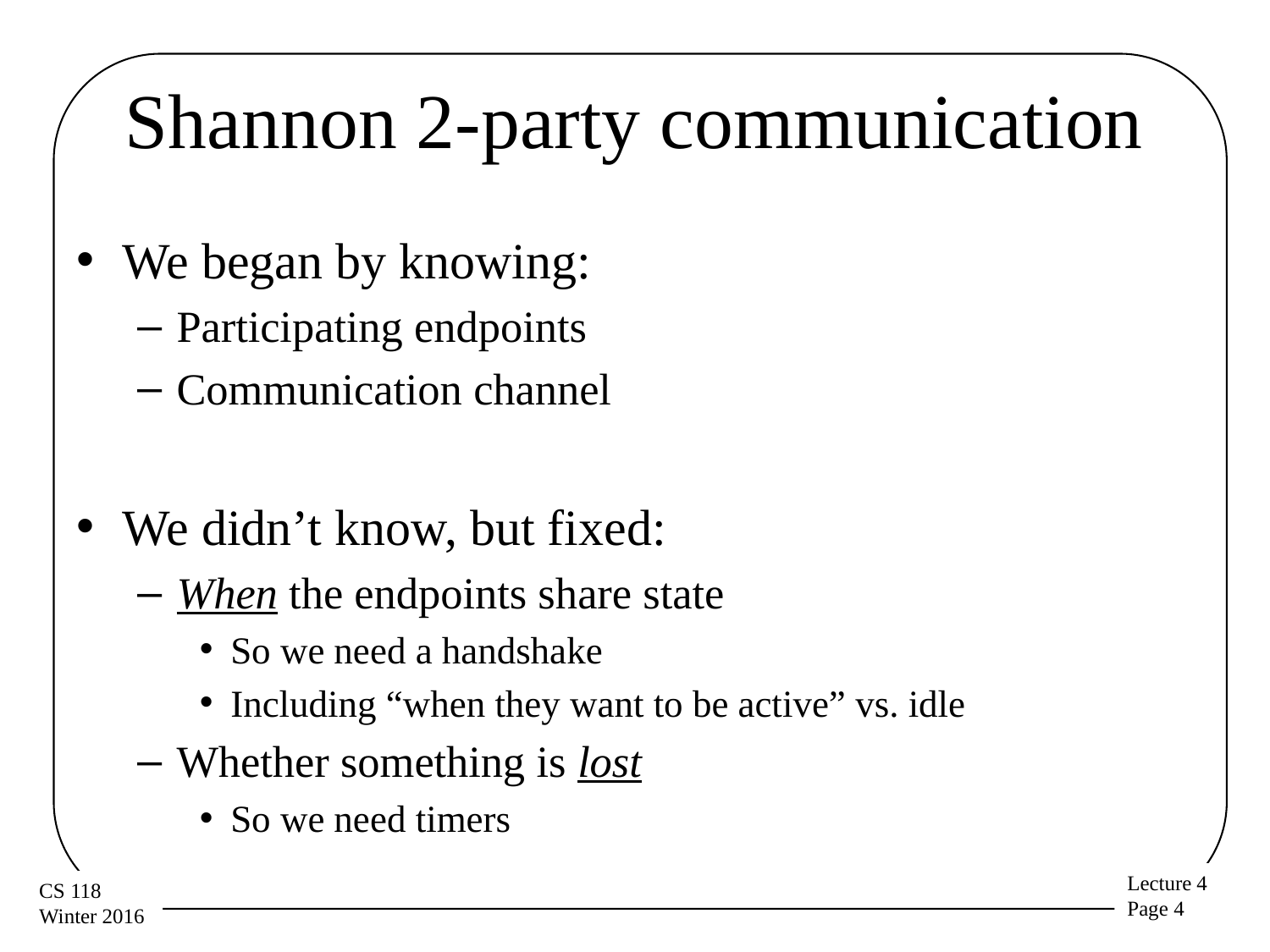

# Shannon 2-party communication
We began by knowing:
Participating endpoints
Communication channel

We didn’t know, but fixed:
When the endpoints share state
So we need a handshake
Including “when they want to be active” vs. idle
Whether something is lost
So we need timers